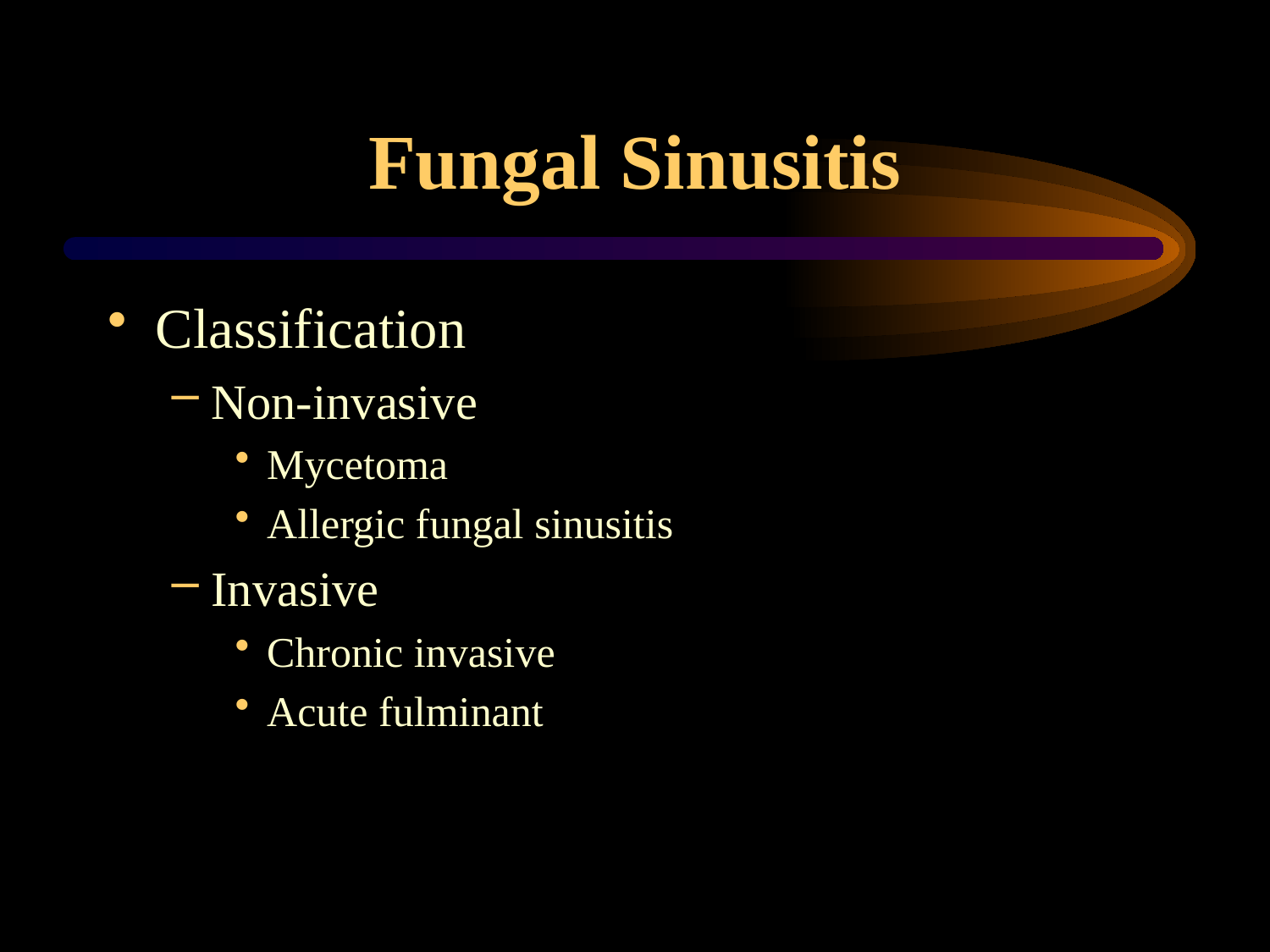

# Fungal Sinusitis
Classification
Non-invasive
Mycetoma
Allergic fungal sinusitis
Invasive
Chronic invasive
Acute fulminant